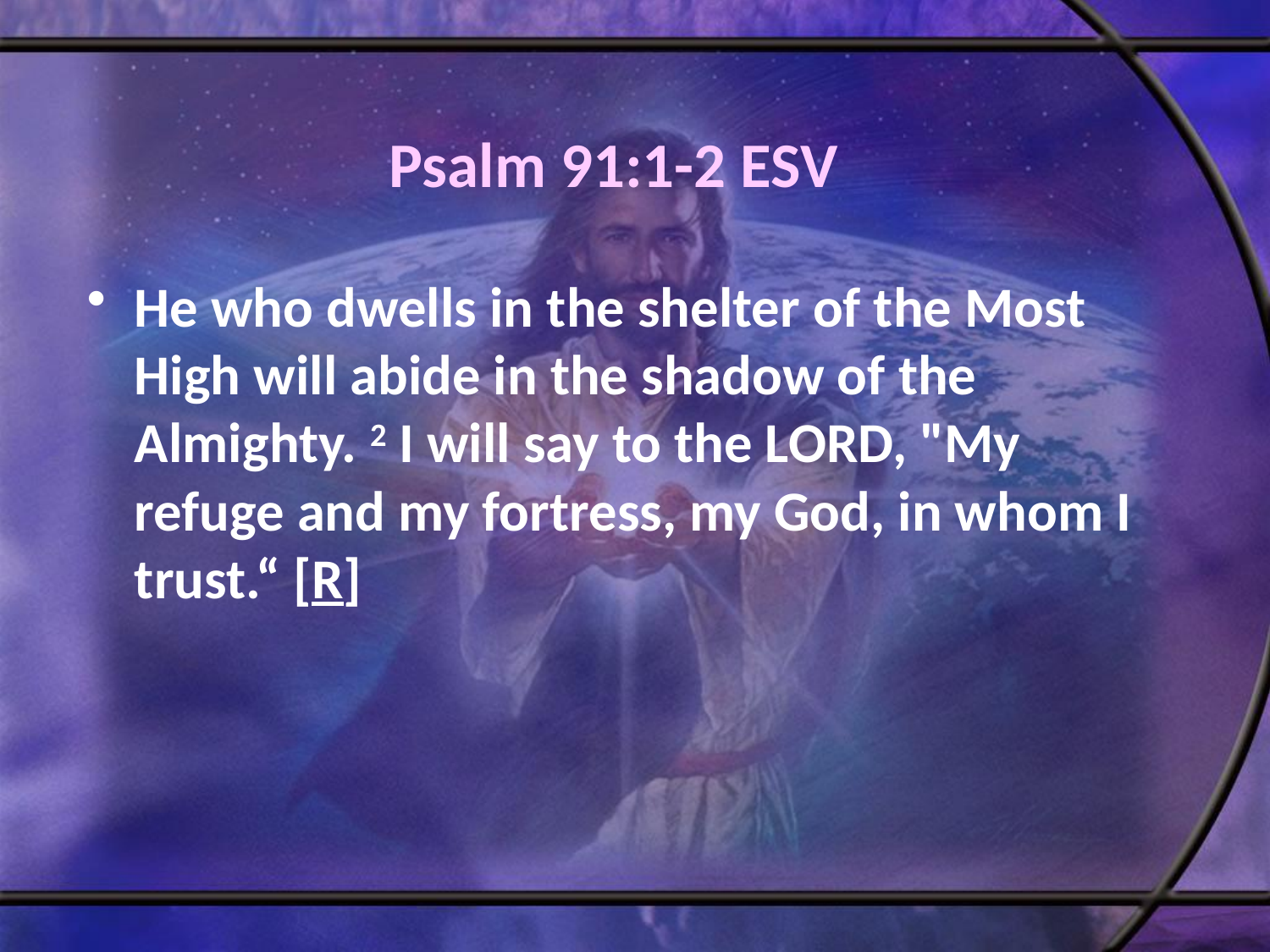

# Psalm 91:1-2 ESV
He who dwells in the shelter of the Most High will abide in the shadow of the Almighty. 2 I will say to the LORD, "My refuge and my fortress, my God, in whom I trust.“ [R]